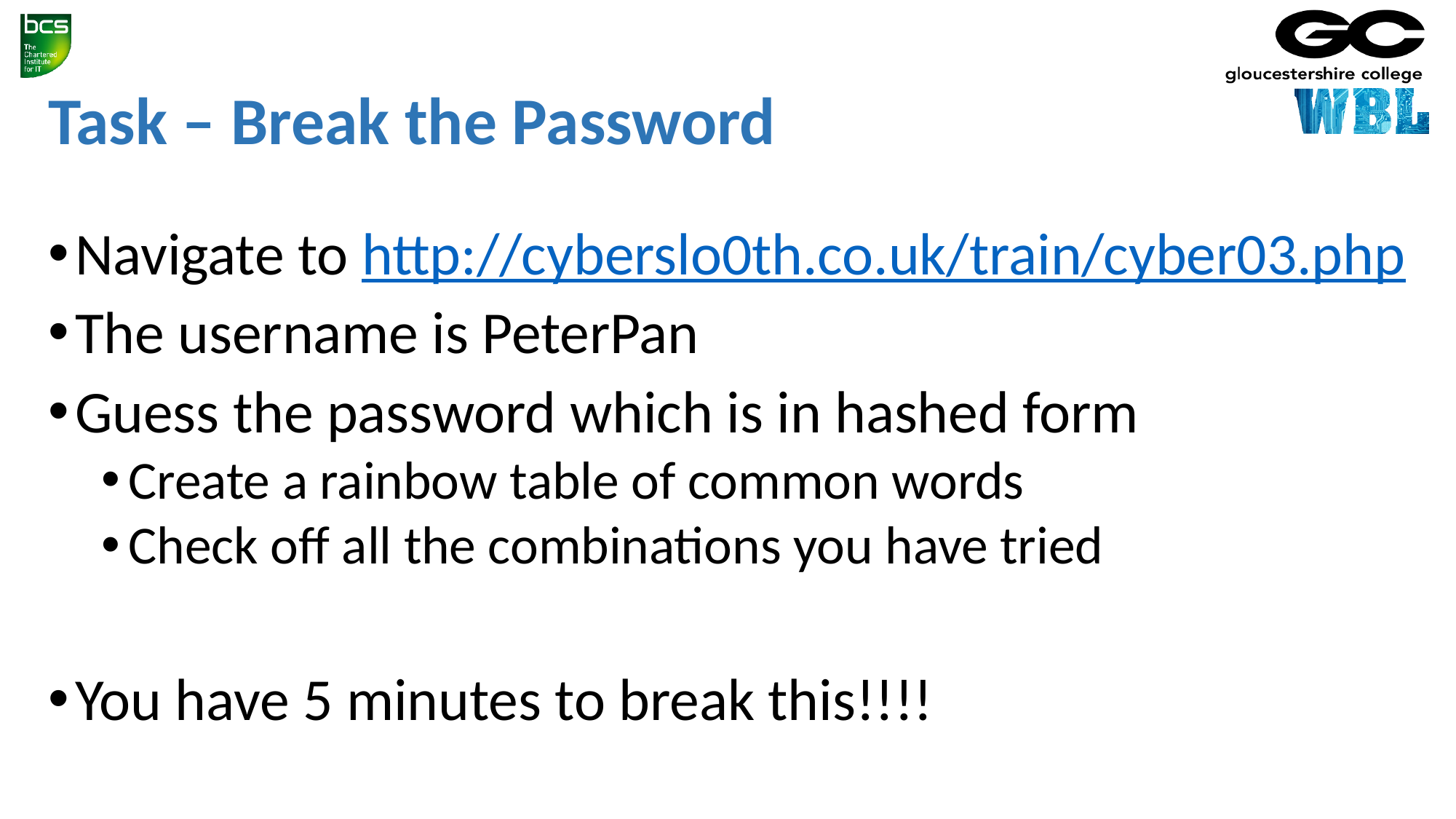

# Task – Break the Password
Navigate to http://cyberslo0th.co.uk/train/cyber03.php
The username is PeterPan
Guess the password which is in hashed form
Create a rainbow table of common words
Check off all the combinations you have tried

You have 5 minutes to break this!!!!